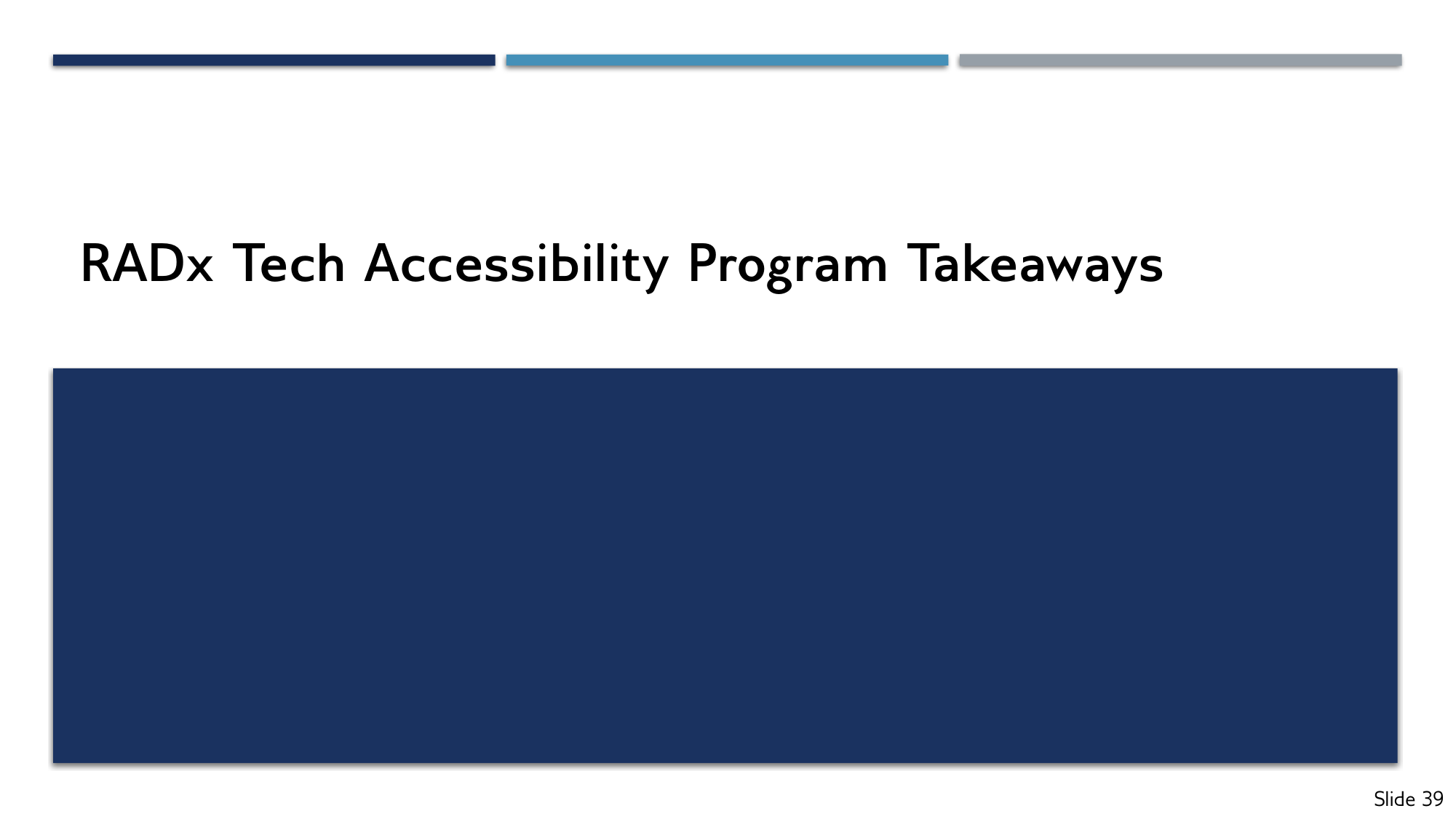

# RADx Tech Accessibility Program Takeaways
Slide 39